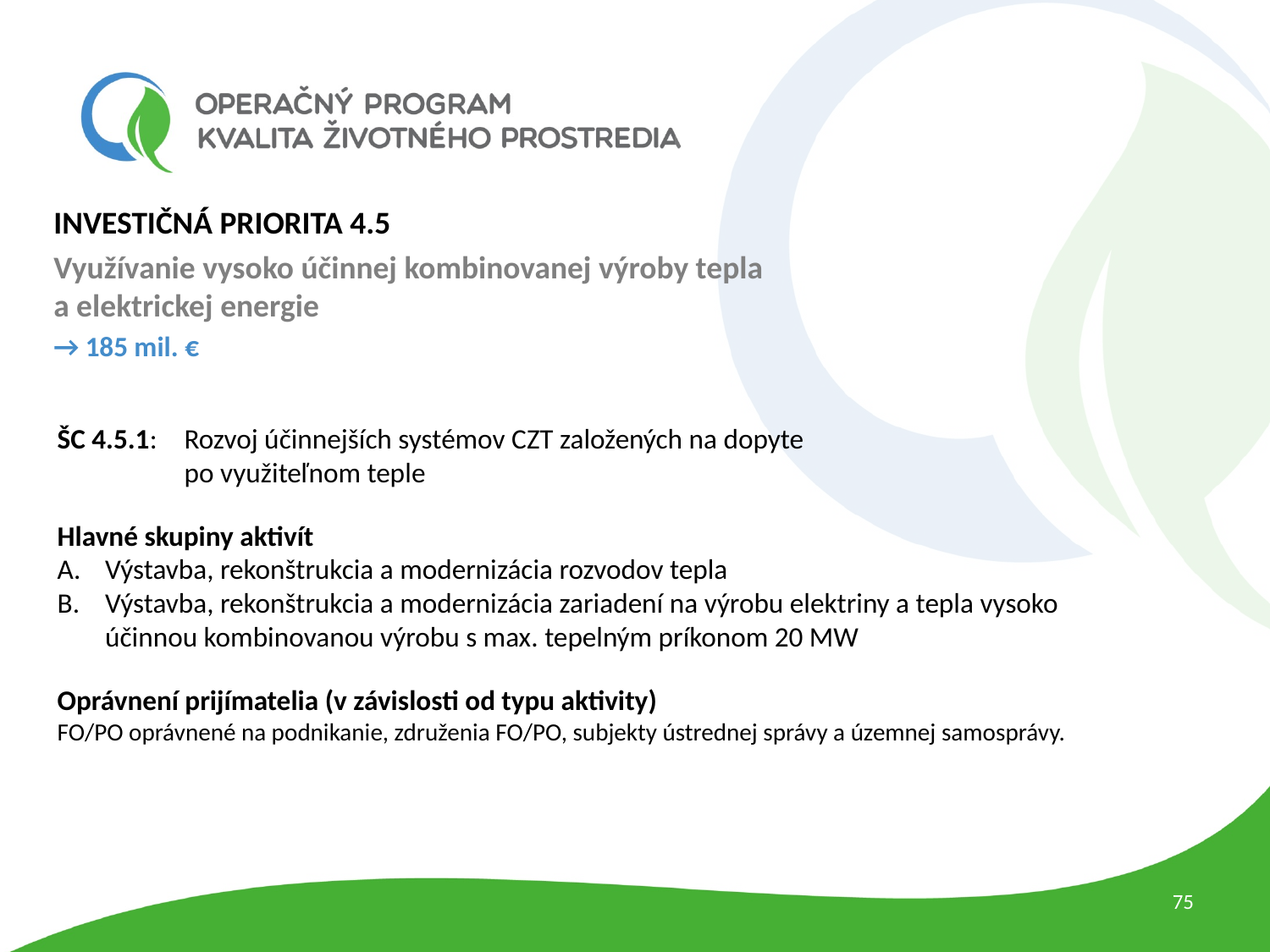

Investičná priorita 4.5
Využívanie vysoko účinnej kombinovanej výroby tepla a elektrickej energie
→ 185 mil. €

ŠC 4.5.1: 	Rozvoj účinnejších systémov CZT založených na dopyte
                    po využiteľnom teple

Hlavné skupiny aktivít
Výstavba, rekonštrukcia a modernizácia rozvodov tepla
Výstavba, rekonštrukcia a modernizácia zariadení na výrobu elektriny a tepla vysoko účinnou kombinovanou výrobu s max. tepelným príkonom 20 MW

Oprávnení prijímatelia (v závislosti od typu aktivity)
FO/PO oprávnené na podnikanie, združenia FO/PO, subjekty ústrednej správy a územnej samosprávy.

75